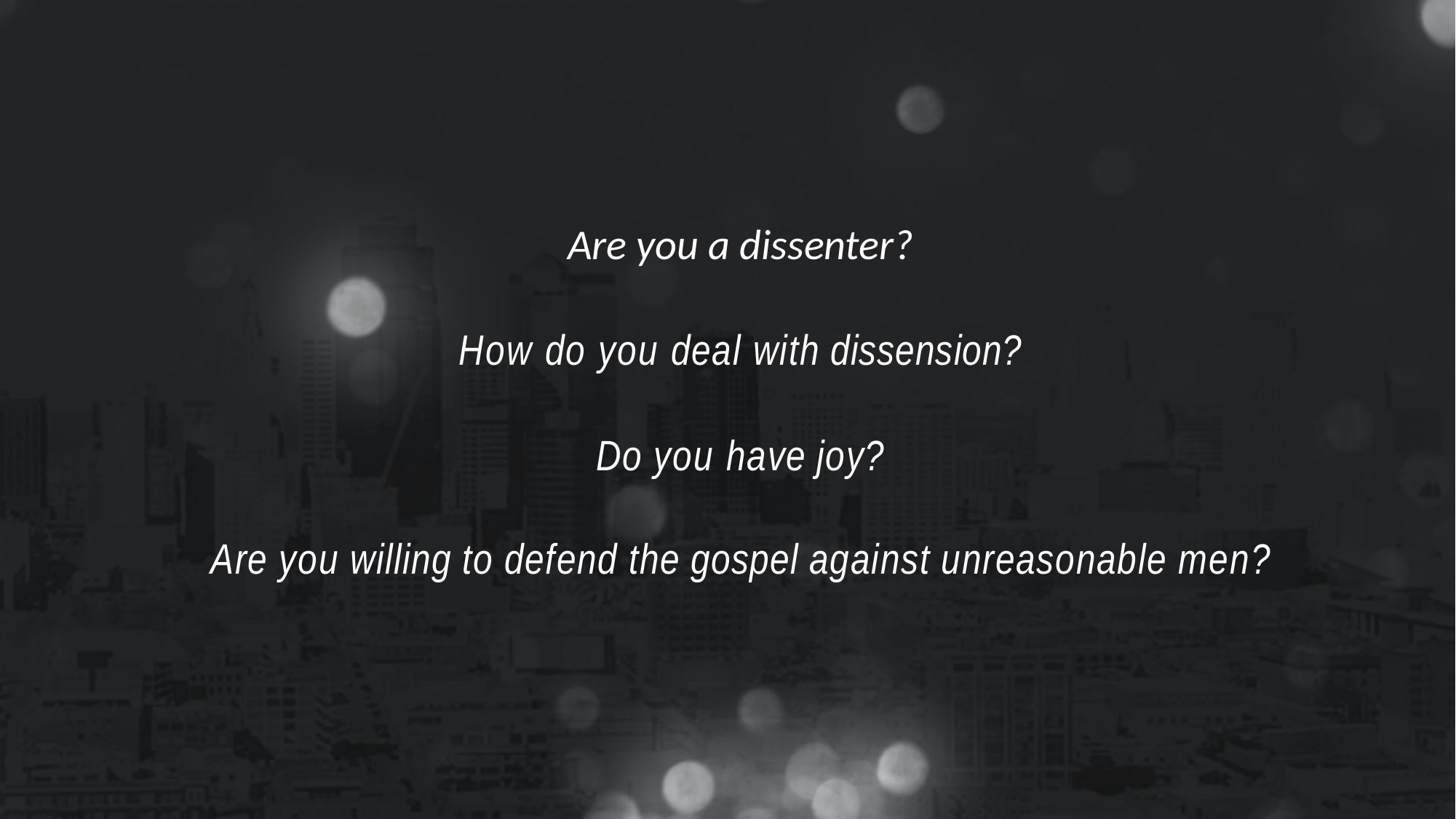

Are you a dissenter?

How do you deal with dissension?

Do you have joy?

Are you willing to defend the gospel against unreasonable men?